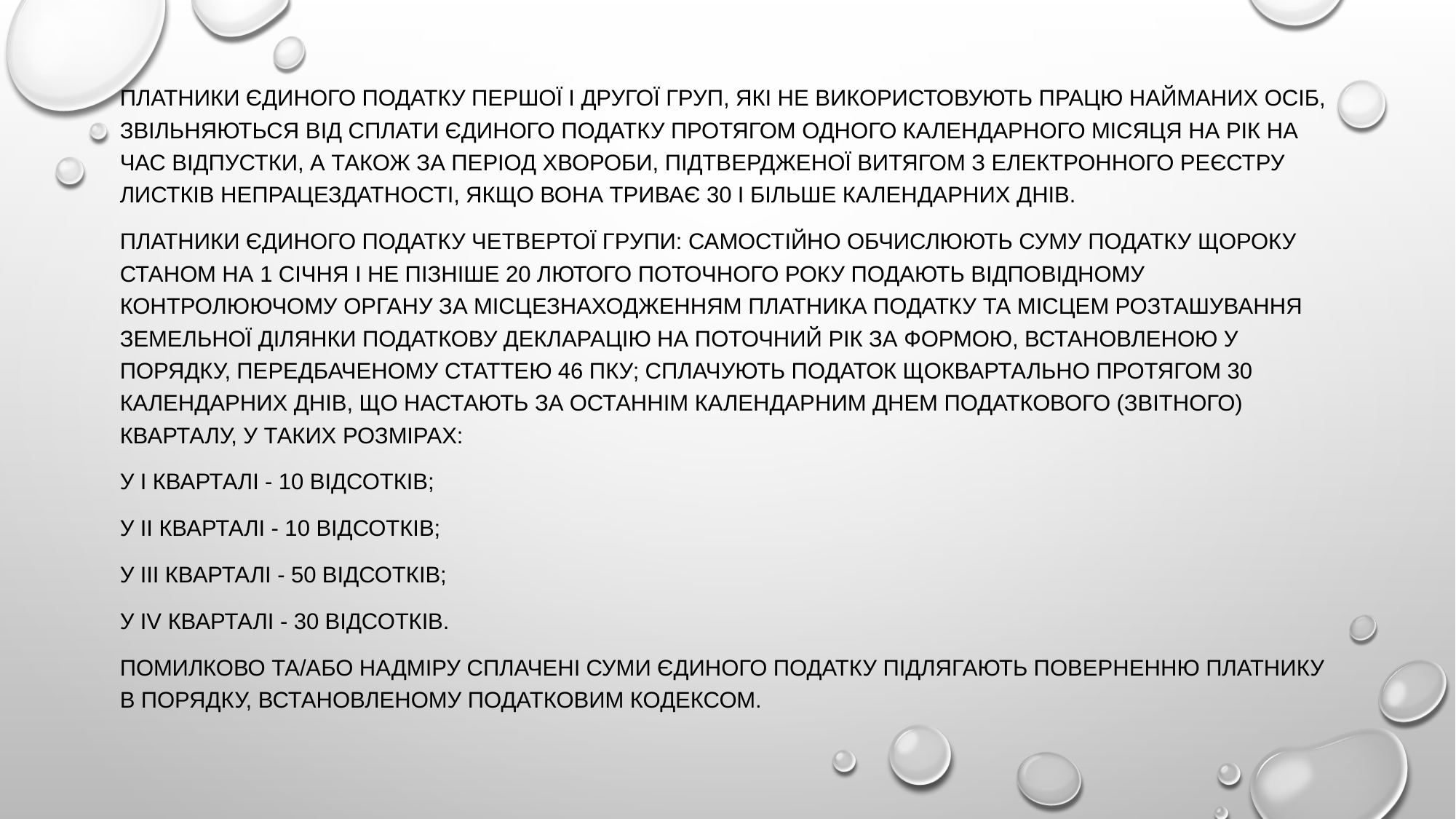

Платники єдиного податку першої і другої груп, які не використовують працю найманих осіб, звільняються від сплати єдиного податку протягом одного календарного місяця на рік на час відпустки, а також за період хвороби, підтвердженої витягом з Електронного реєстру листків непрацездатності, якщо вона триває 30 і більше календарних днів.
Платники єдиного податку четвертої групи: самостійно обчислюють суму податку щороку станом на 1 січня і не пізніше 20 лютого поточного року подають відповідному контролюючому органу за місцезнаходженням платника податку та місцем розташування земельної ділянки податкову декларацію на поточний рік за формою, встановленою у порядку, передбаченому статтею 46 ПКУ; сплачують податок щоквартально протягом 30 календарних днів, що настають за останнім календарним днем податкового (звітного) кварталу, у таких розмірах:
у I кварталі - 10 відсотків;
у II кварталі - 10 відсотків;
у III кварталі - 50 відсотків;
у IV кварталі - 30 відсотків.
Помилково та/або надміру сплачені суми єдиного податку підлягають поверненню платнику в порядку, встановленому Податковим Кодексом.